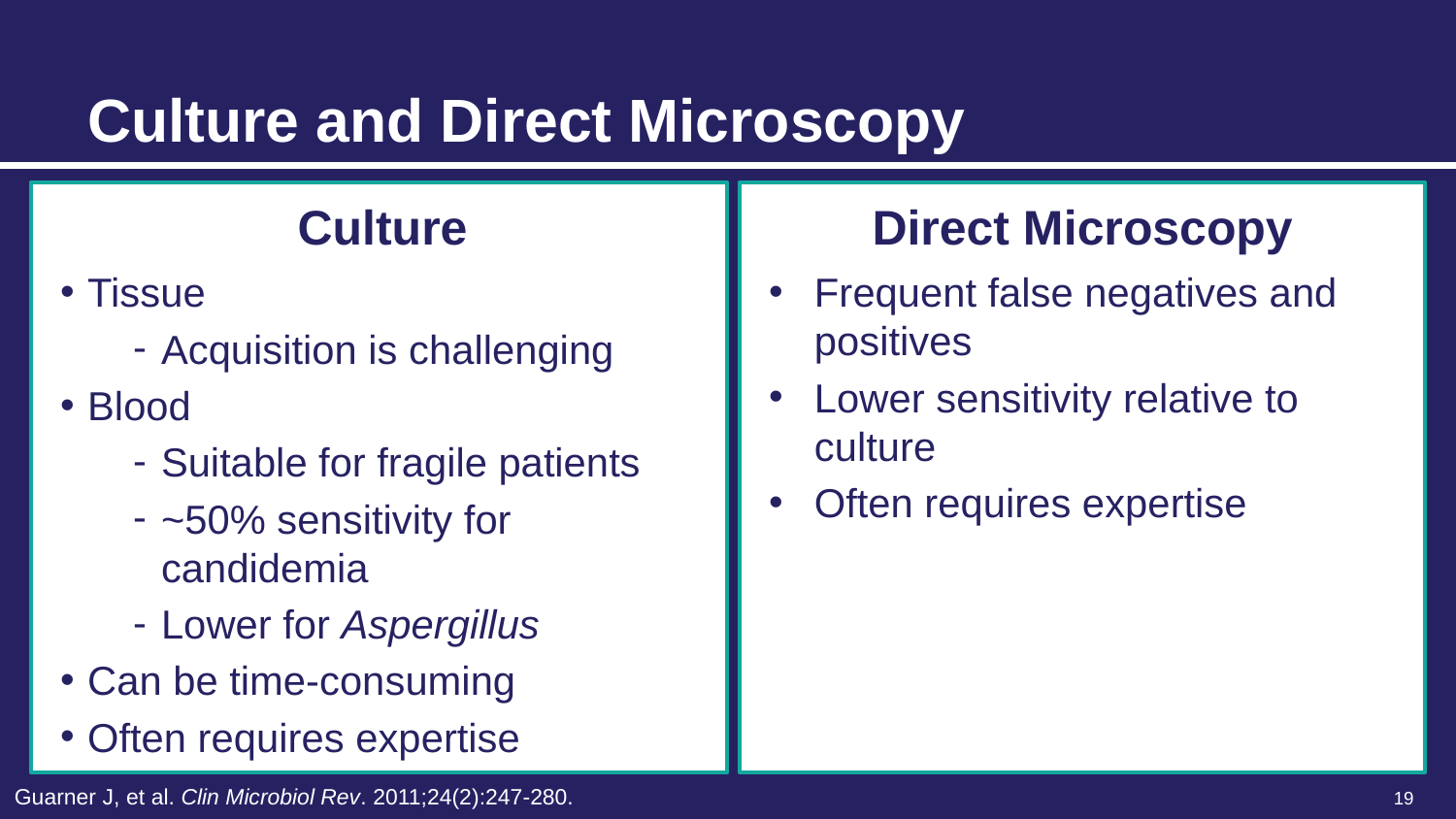

# Culture and Direct Microscopy
Culture
Tissue
Acquisition is challenging
Blood
Suitable for fragile patients
~50% sensitivity for candidemia
Lower for Aspergillus
Can be time-consuming
Often requires expertise
Direct Microscopy
Frequent false negatives and positives
Lower sensitivity relative to culture
Often requires expertise

Guarner J, et al. Clin Microbiol Rev. 2011;24(2):247-280.
19